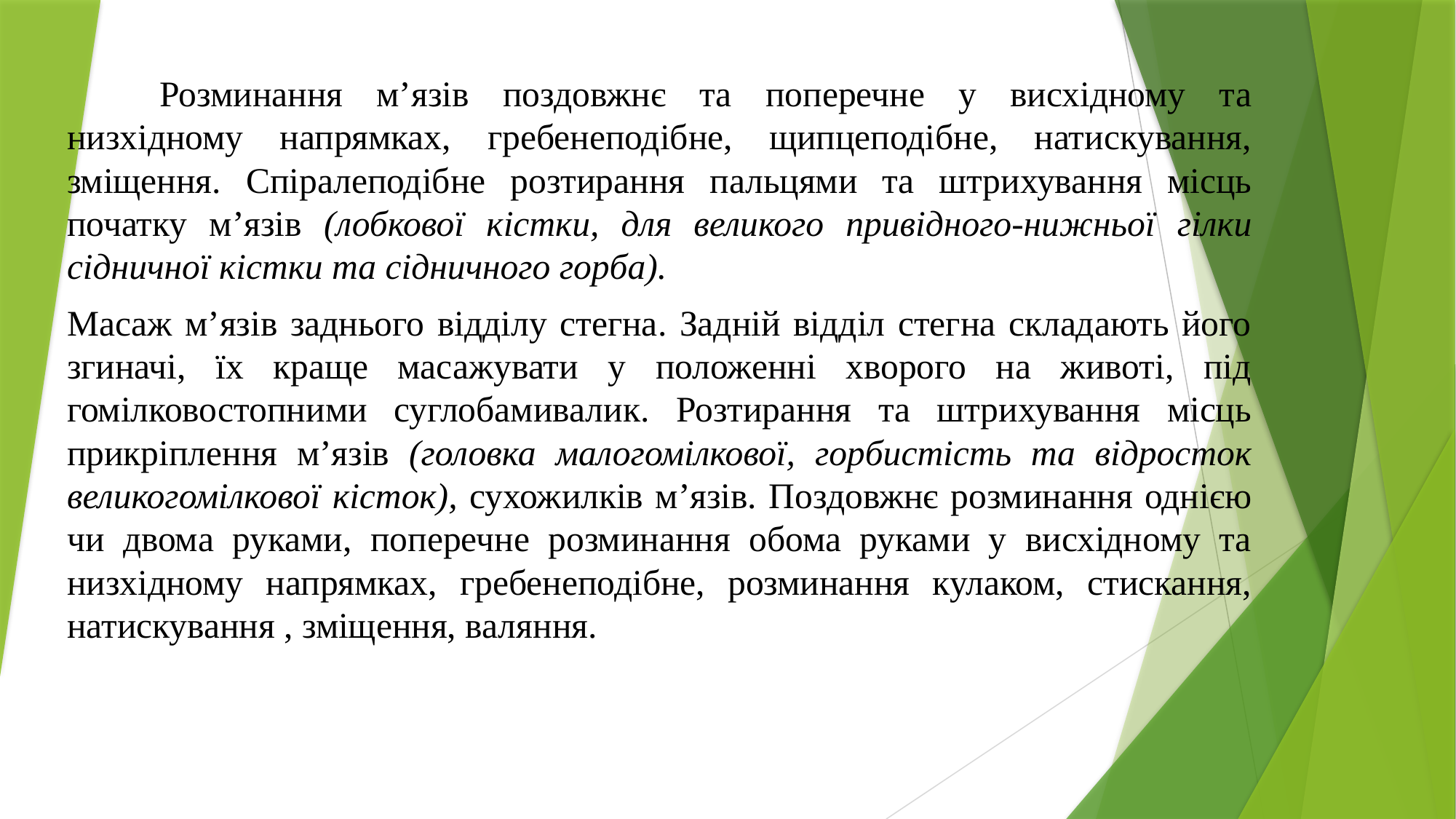

#
	Розминання м’язів поздовжнє та поперечне у висхідному та низхідному напрямках, гребенеподібне, щипцеподібне, натискування, зміщення. Спіралеподібне розтирання пальцями та штрихування місць початку м’язів (лобкової кістки, для великого привідного-нижньої гілки сідничної кістки та сідничного горба).
Масаж м’язів заднього відділу стегна. Задній відділ стегна складають його згиначі, їх краще масажувати у положенні хворого на животі, під гомілковостопними суглобамивалик. Розтирання та штрихування місць прикріплення м’язів (головка малогомілкової, горбистість та відросток великогомілкової кісток), сухожилків м’язів. Поздовжнє розминання однією чи двома руками, поперечне розминання обома руками у висхідному та низхідному напрямках, гребенеподібне, розминання кулаком, стискання, натискування , зміщення, валяння.